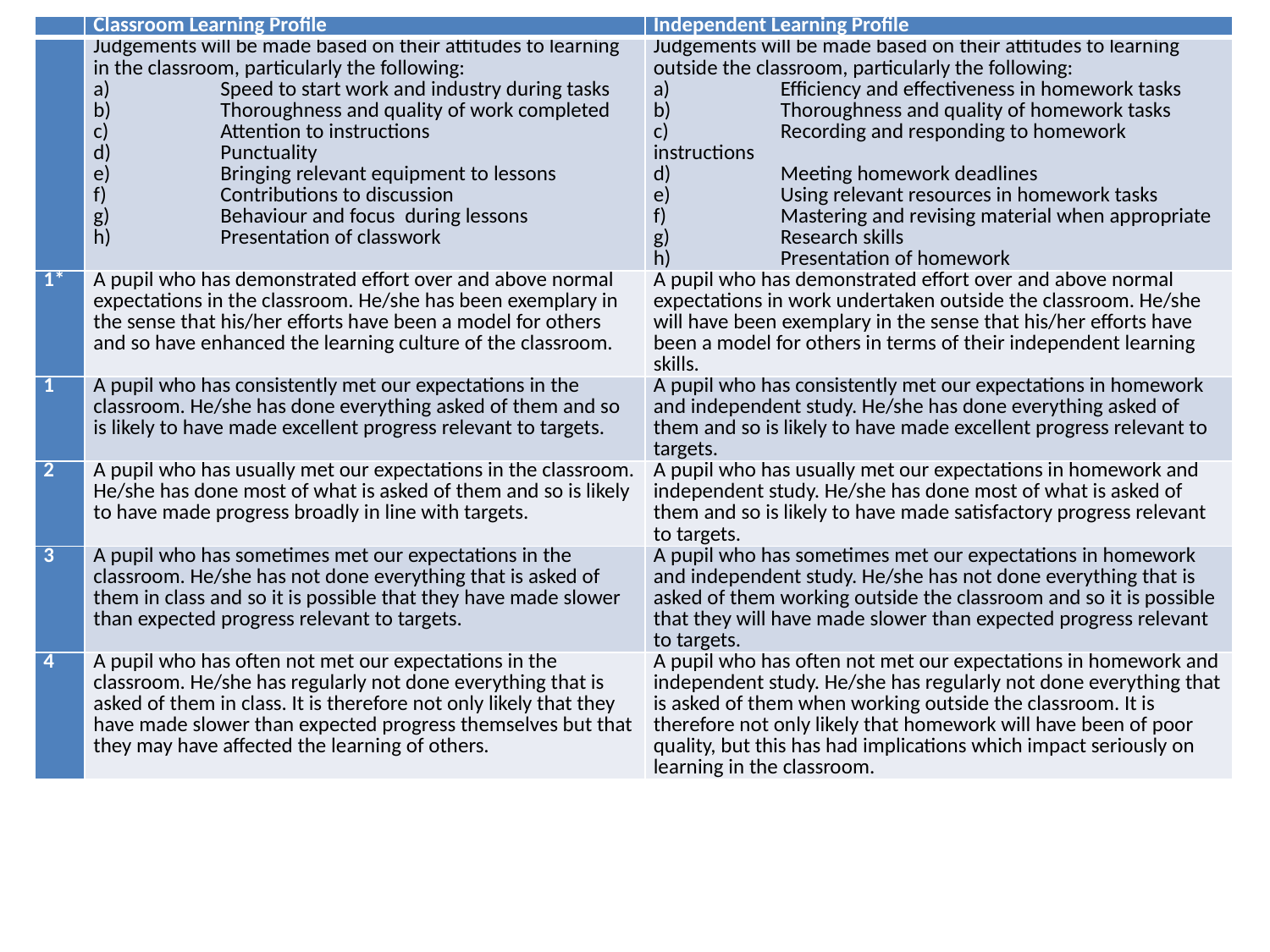

|  | Classroom Learning Profile | Independent Learning Profile |
| --- | --- | --- |
|  | Judgements will be made based on their attitudes to learning in the classroom, particularly the following: a) Speed to start work and industry during tasks b) Thoroughness and quality of work completed c) Attention to instructions d) Punctuality e) Bringing relevant equipment to lessons f) Contributions to discussion g) Behaviour and focus during lessons h) Presentation of classwork | Judgements will be made based on their attitudes to learning outside the classroom, particularly the following: a) Efficiency and effectiveness in homework tasks b) Thoroughness and quality of homework tasks c) Recording and responding to homework instructions d) Meeting homework deadlines e) Using relevant resources in homework tasks f) Mastering and revising material when appropriate g) Research skills h) Presentation of homework |
| 1\* | A pupil who has demonstrated effort over and above normal expectations in the classroom. He/she has been exemplary in the sense that his/her efforts have been a model for others and so have enhanced the learning culture of the classroom. | A pupil who has demonstrated effort over and above normal expectations in work undertaken outside the classroom. He/she will have been exemplary in the sense that his/her efforts have been a model for others in terms of their independent learning skills. |
| 1 | A pupil who has consistently met our expectations in the classroom. He/she has done everything asked of them and so is likely to have made excellent progress relevant to targets. | A pupil who has consistently met our expectations in homework and independent study. He/she has done everything asked of them and so is likely to have made excellent progress relevant to targets. |
| 2 | A pupil who has usually met our expectations in the classroom. He/she has done most of what is asked of them and so is likely to have made progress broadly in line with targets. | A pupil who has usually met our expectations in homework and independent study. He/she has done most of what is asked of them and so is likely to have made satisfactory progress relevant to targets. |
| 3 | A pupil who has sometimes met our expectations in the classroom. He/she has not done everything that is asked of them in class and so it is possible that they have made slower than expected progress relevant to targets. | A pupil who has sometimes met our expectations in homework and independent study. He/she has not done everything that is asked of them working outside the classroom and so it is possible that they will have made slower than expected progress relevant to targets. |
| 4 | A pupil who has often not met our expectations in the classroom. He/she has regularly not done everything that is asked of them in class. It is therefore not only likely that they have made slower than expected progress themselves but that they may have affected the learning of others. | A pupil who has often not met our expectations in homework and independent study. He/she has regularly not done everything that is asked of them when working outside the classroom. It is therefore not only likely that homework will have been of poor quality, but this has had implications which impact seriously on learning in the classroom. |